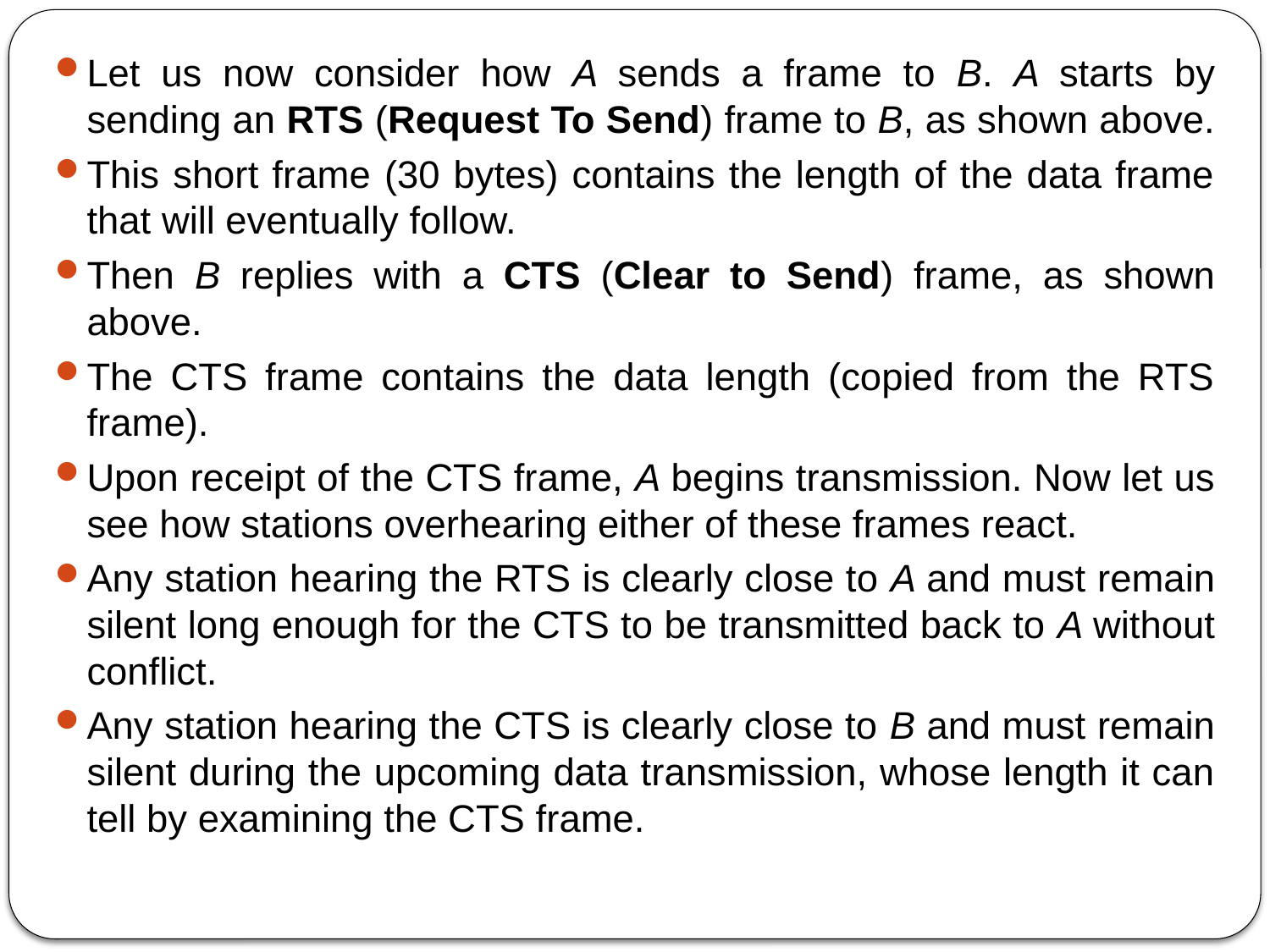

Let us now consider how A sends a frame to B. A starts by sending an RTS (Request To Send) frame to B, as shown above.
This short frame (30 bytes) contains the length of the data frame that will eventually follow.
Then B replies with a CTS (Clear to Send) frame, as shown above.
The CTS frame contains the data length (copied from the RTS frame).
Upon receipt of the CTS frame, A begins transmission. Now let us see how stations overhearing either of these frames react.
Any station hearing the RTS is clearly close to A and must remain silent long enough for the CTS to be transmitted back to A without conflict.
Any station hearing the CTS is clearly close to B and must remain silent during the upcoming data transmission, whose length it can tell by examining the CTS frame.